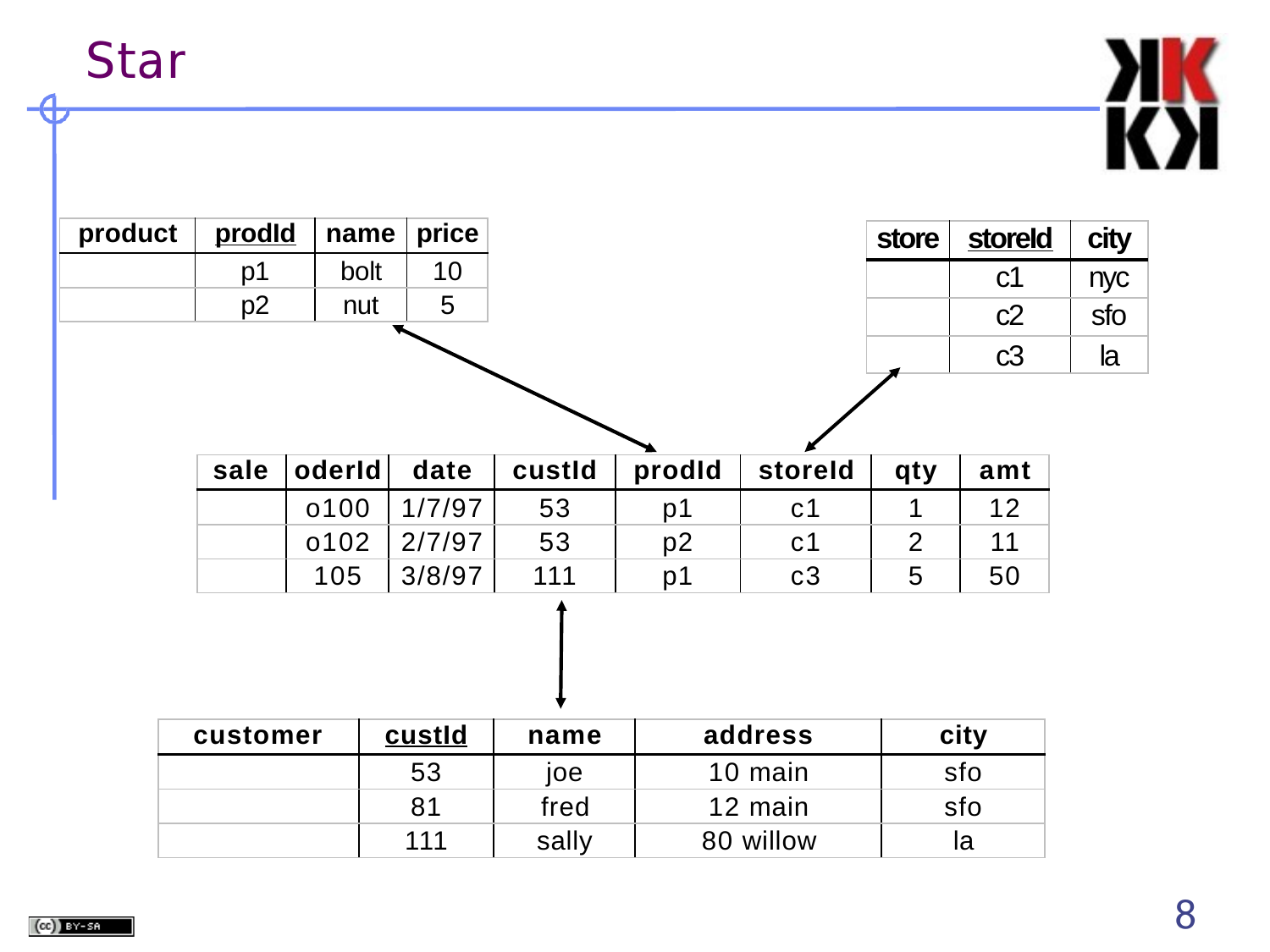

# Star
| product | prodId | name | price |
| --- | --- | --- | --- |
|  | p1 | bolt | 10 |
|  | p2 | nut | 5 |
| store | storeId | city |
| --- | --- | --- |
|  | c1 | nyc |
|  | c2 | sfo |
|  | c3 | la |

| sale | oderId | date | custId | prodId | storeId | qty | amt |
| --- | --- | --- | --- | --- | --- | --- | --- |
|  | o100 | 1/7/97 | 53 | p1 | c1 | 1 | 12 |
|  | o102 | 2/7/97 | 53 | p2 | c1 | 2 | 11 |
|  | 105 | 3/8/97 | 111 | p1 | c3 | 5 | 50 |

| customer | custId | name | address | city |
| --- | --- | --- | --- | --- |
|  | 53 | joe | 10 main | sfo |
|  | 81 | fred | 12 main | sfo |
|  | 111 | sally | 80 willow | la |
8